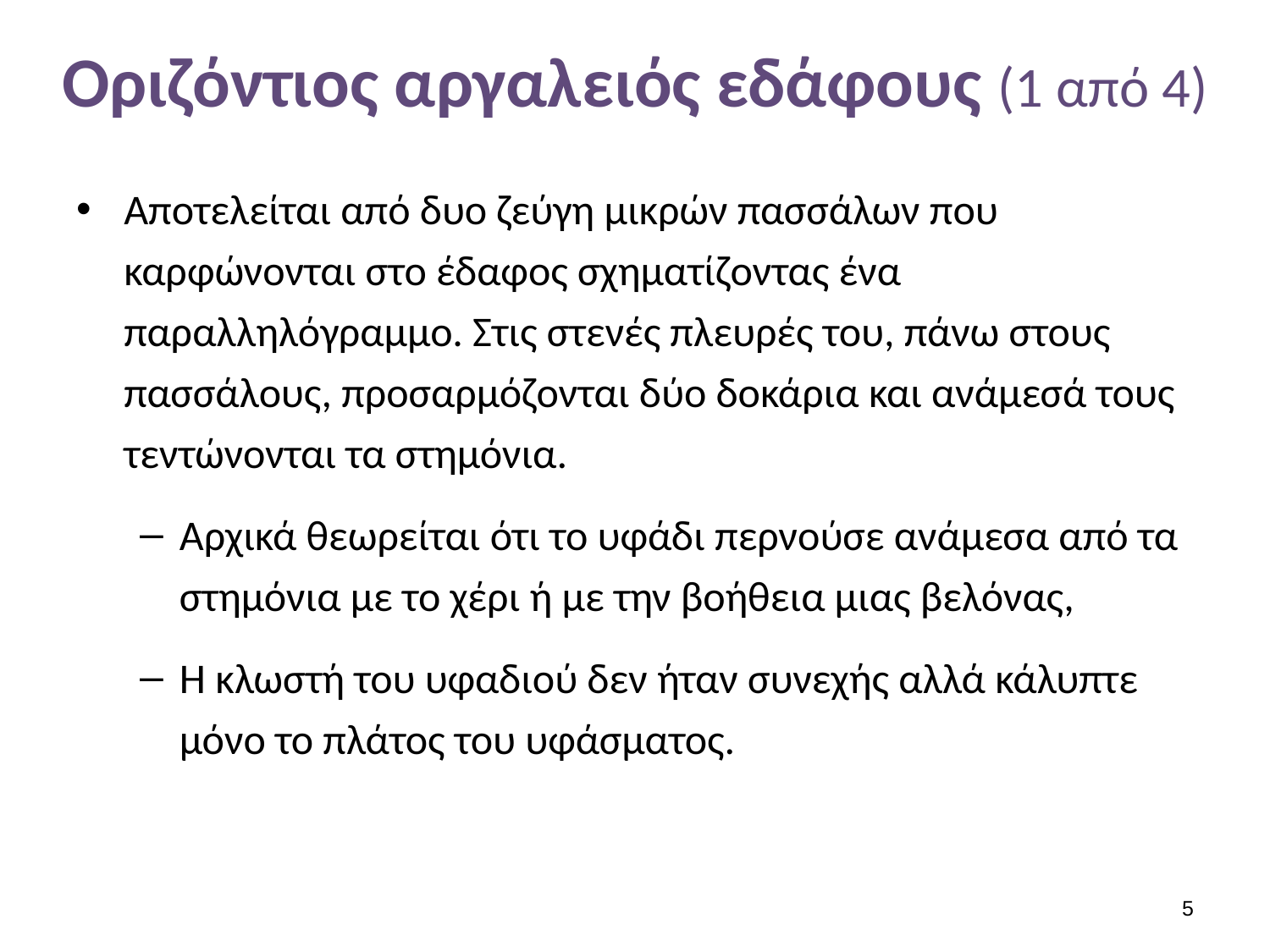

# Οριζόντιος αργαλειός εδάφους (1 από 4)
Αποτελείται από δυο ζεύγη μικρών πασσάλων που καρφώνονται στο έδαφος σχηματίζοντας ένα παραλληλόγραμμο. Στις στενές πλευρές του, πάνω στους πασσάλους, προσαρμόζονται δύο δοκάρια και ανάμεσά τους τεντώνονται τα στημόνια.
Αρχικά θεωρείται ότι το υφάδι περνούσε ανάμεσα από τα στημόνια με το χέρι ή με την βοήθεια μιας βελόνας,
Η κλωστή του υφαδιού δεν ήταν συνεχής αλλά κάλυπτε μόνο το πλάτος του υφάσματος.
5